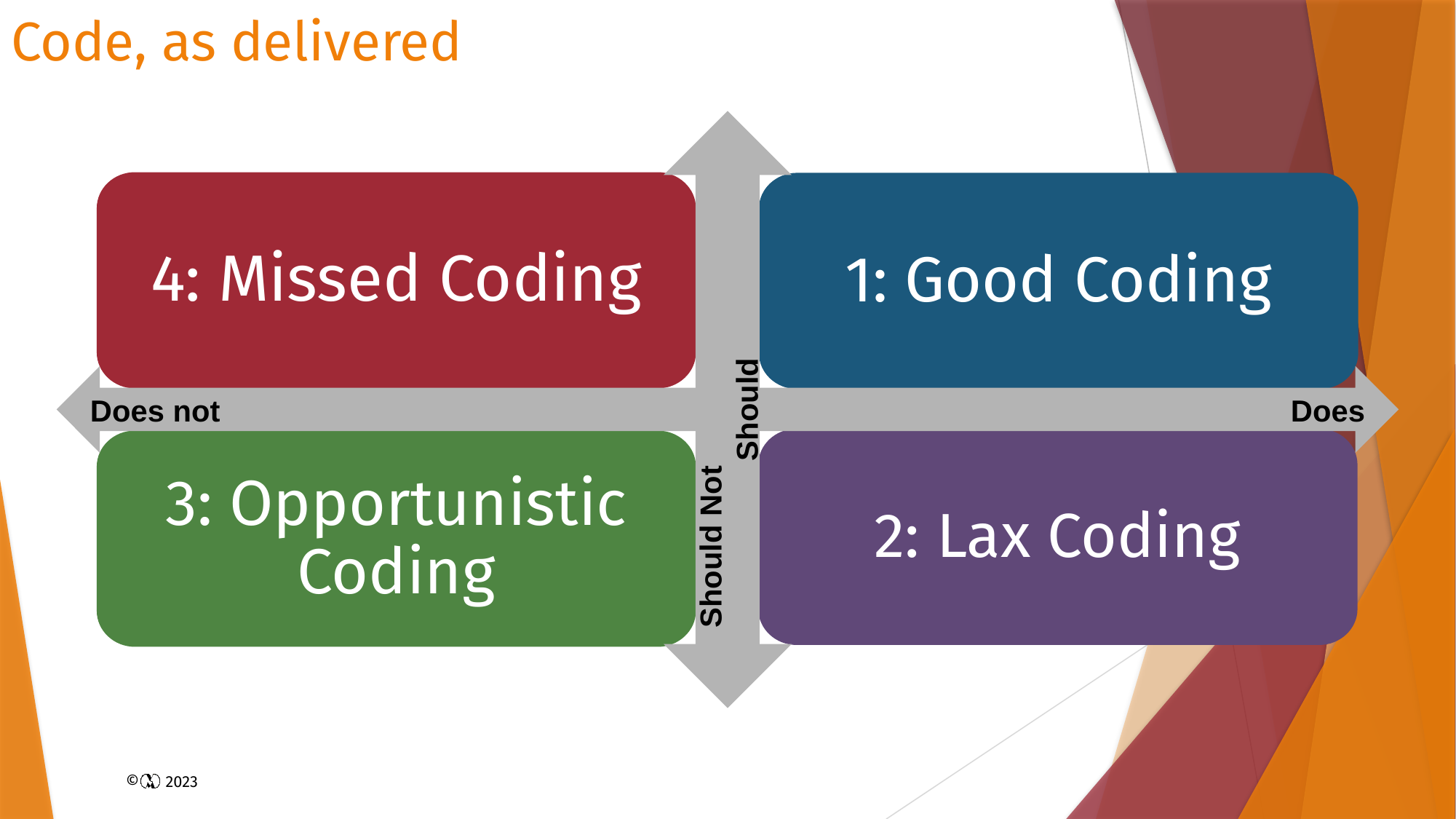

# Code, as delivered
Should Not 			Should
4: Missed Coding
1: Good Coding
Does not 										Does
2: Lax Coding
3: Opportunistic Coding